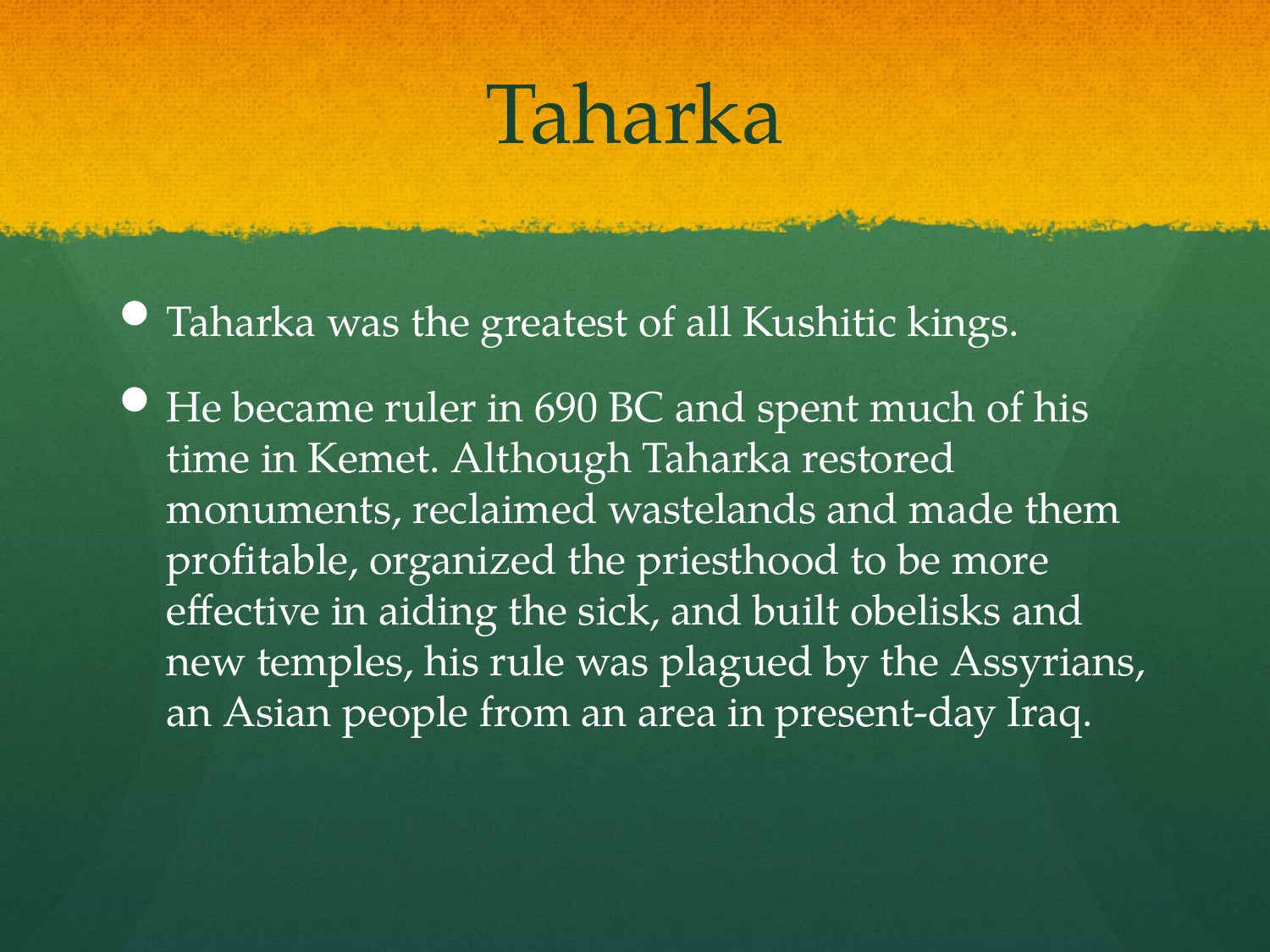

# Taharka
Taharka was the greatest of all Kushitic kings.
He became ruler in 690 BC and spent much of his time in Kemet. Although Taharka restored monuments, reclaimed wastelands and made them profitable, organized the priesthood to be more effective in aiding the sick, and built obelisks and new temples, his rule was plagued by the Assyrians, an Asian people from an area in present-day Iraq.